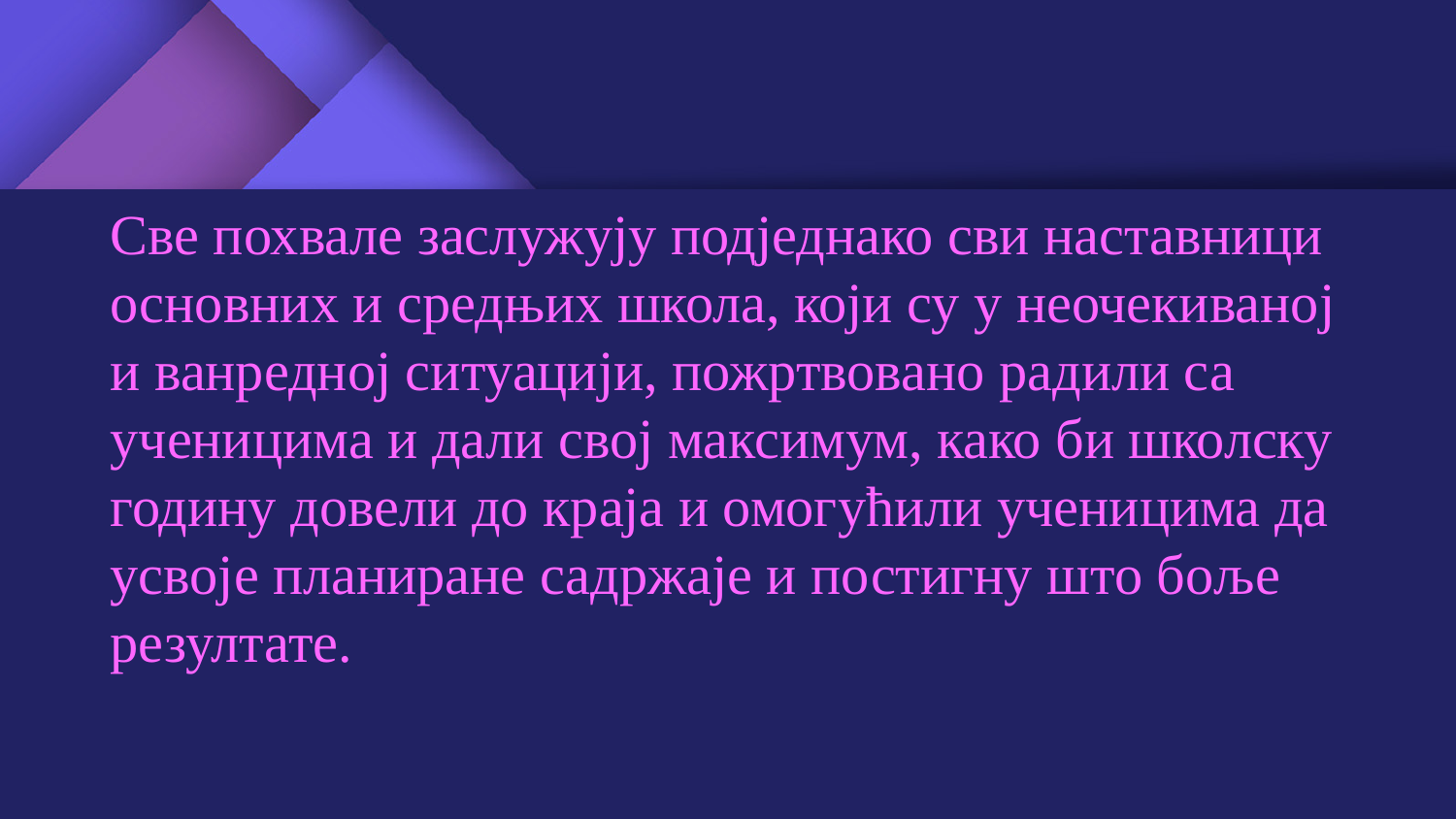

Све похвале заслужују подједнако сви наставници основних и средњих школа, који су у неочекиваној и ванредној ситуацији, пожртвовано радили са ученицима и дали свој максимум, како би школску годину довели до краја и омогућили ученицима да усвоје планиране садржаје и постигну што боље резултате.